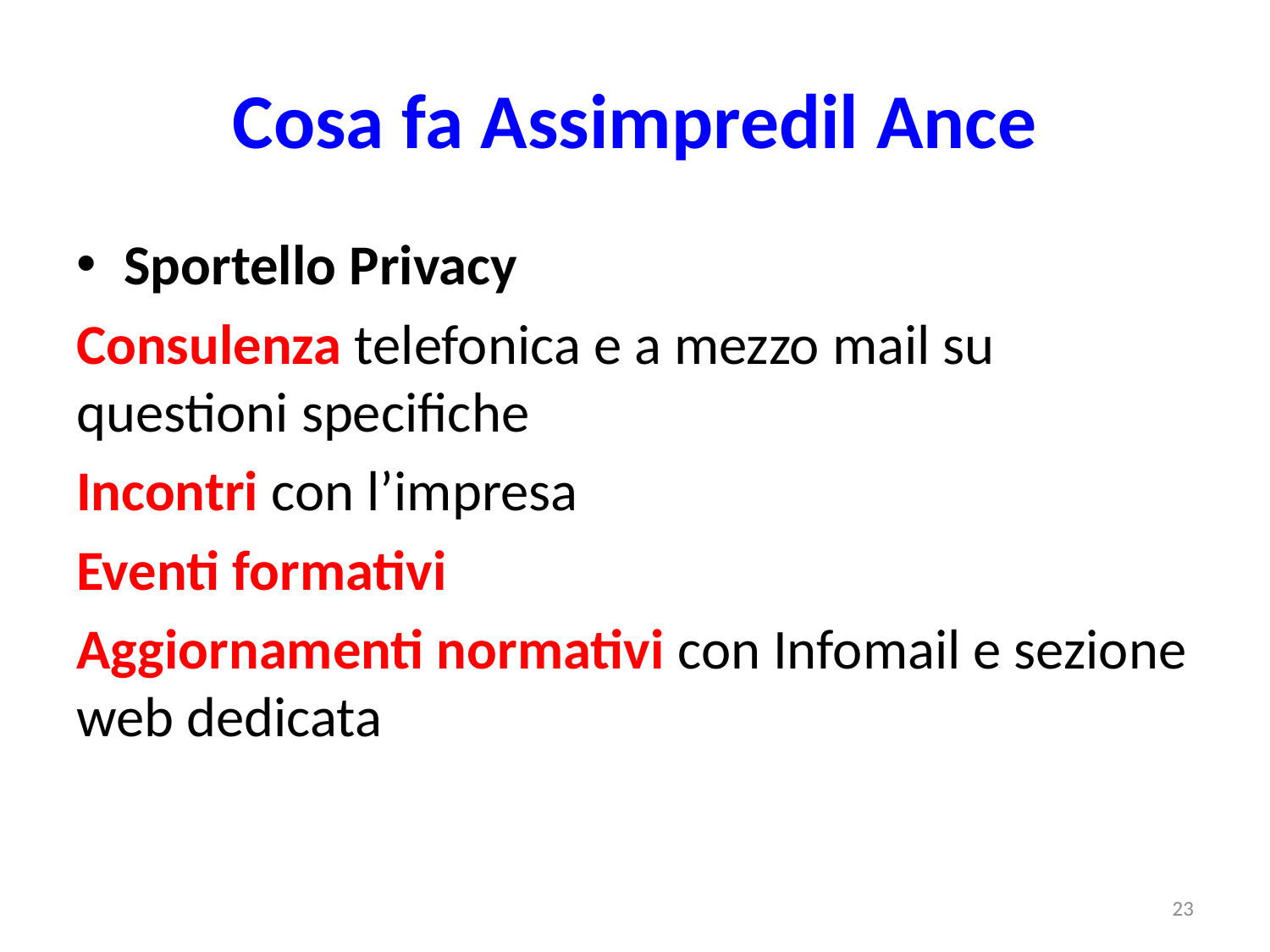

# Cosa fa Assimpredil Ance
Sportello Privacy
Consulenza telefonica e a mezzo mail su questioni specifiche
Incontri con l’impresa
Eventi formativi
Aggiornamenti normativi con Infomail e sezione web dedicata
23